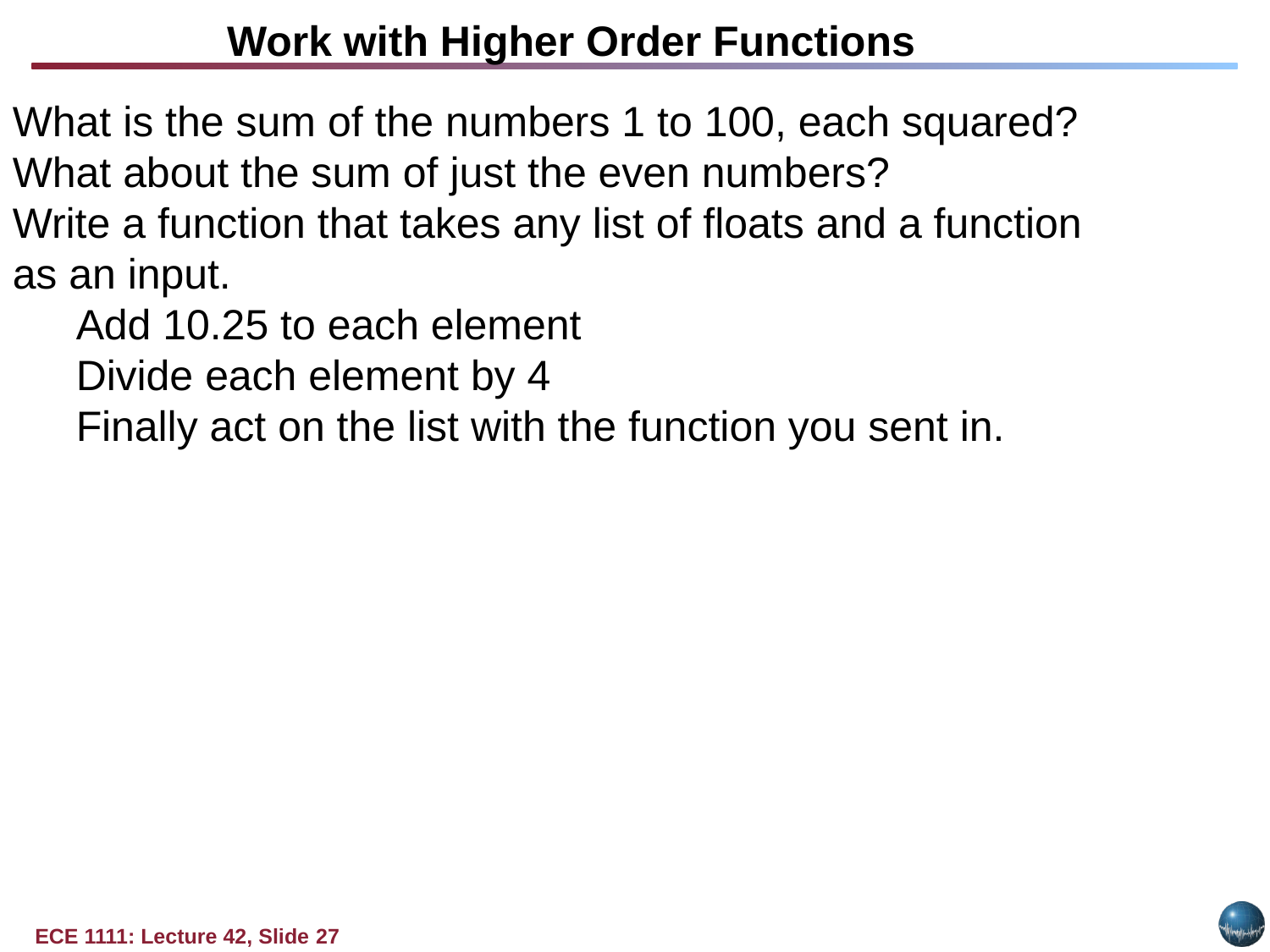

Work with Higher Order Functions
What is the sum of the numbers 1 to 100, each squared?
What about the sum of just the even numbers?
Write a function that takes any list of floats and a function as an input.
Add 10.25 to each element
Divide each element by 4
Finally act on the list with the function you sent in.